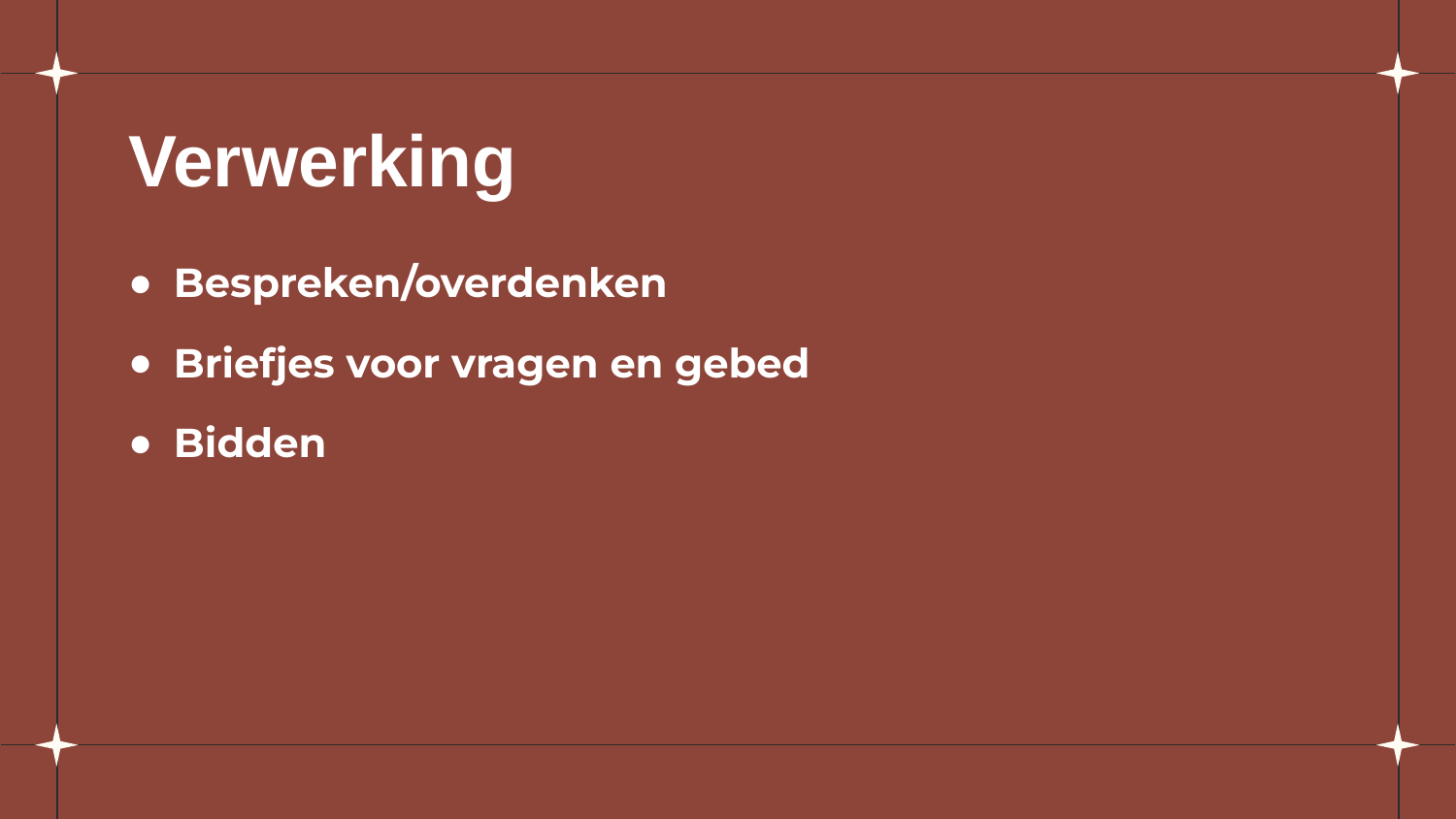

# Verwerking
Bespreken/overdenken
Briefjes voor vragen en gebed
Bidden